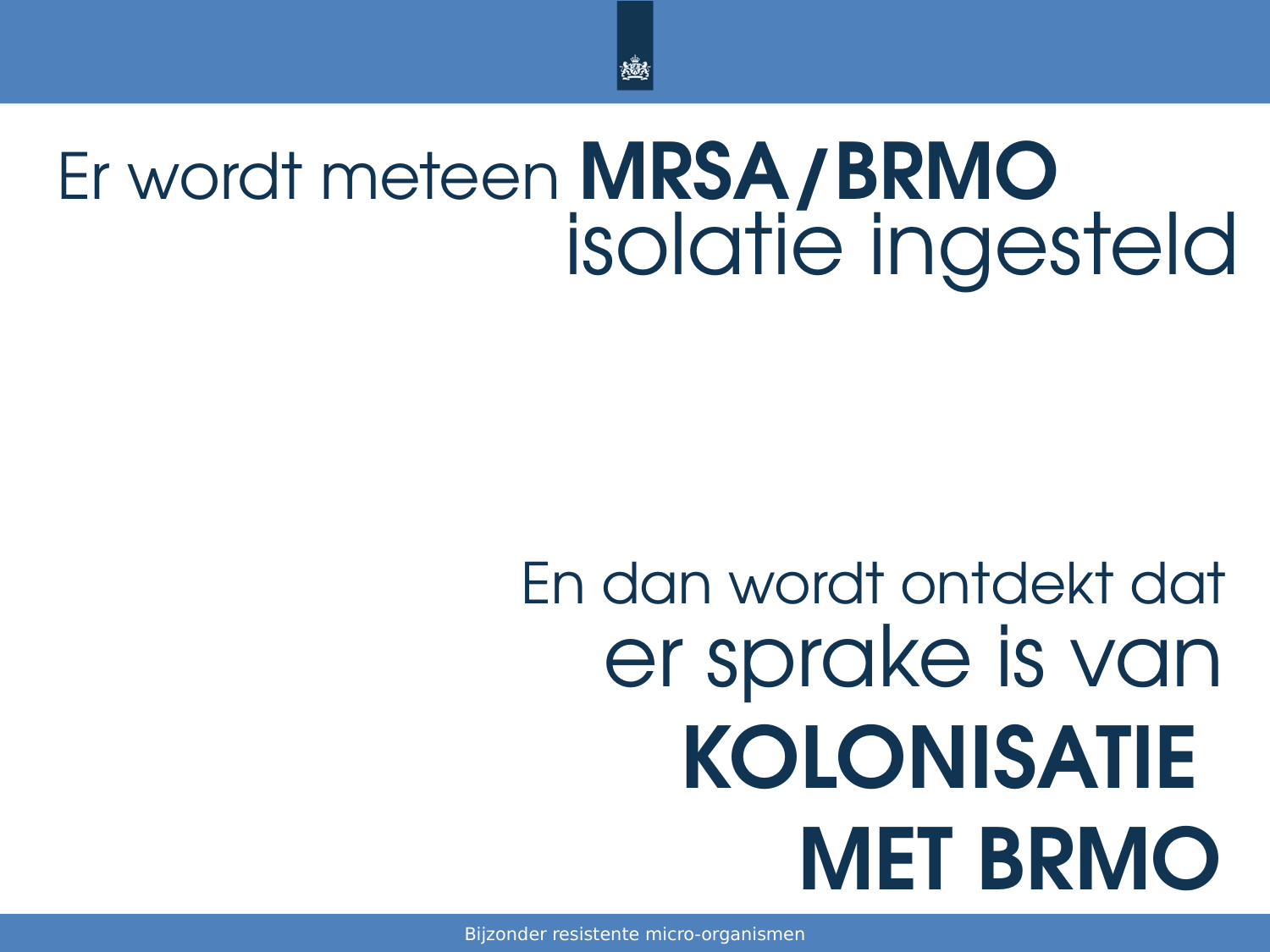

Er wordt meteen MRSA/BRMO
isolatie ingesteld
En dan wordt ontdekt dat
er sprake is van
KOLONISATIE
MET BRMO
Bijzonder resistente micro-organismen